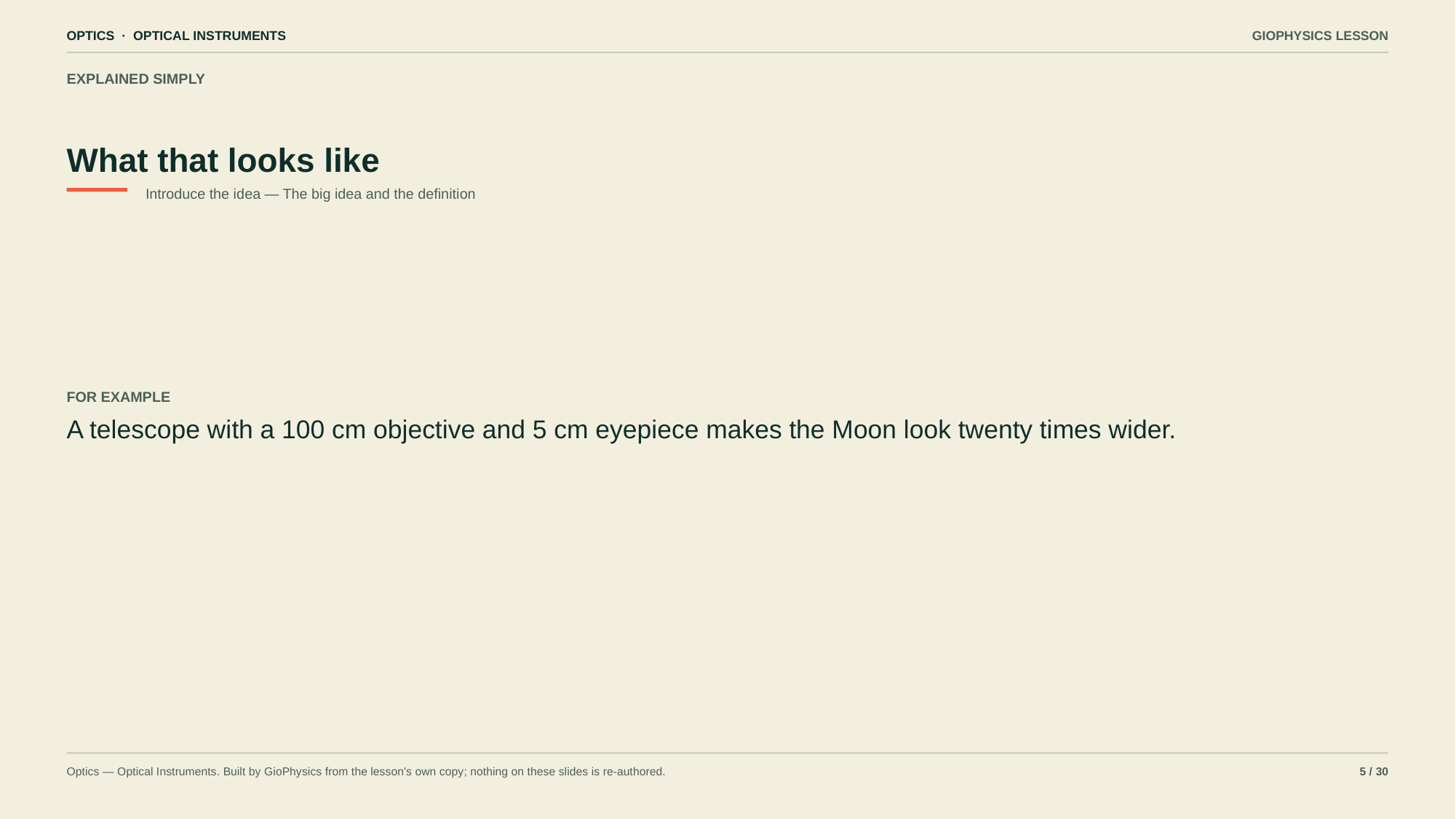

OPTICS  ·  OPTICAL INSTRUMENTS
GIOPHYSICS LESSON

EXPLAINED SIMPLY
What that looks like
Introduce the idea — The big idea and the definition

FOR EXAMPLE
A telescope with a 100 cm objective and 5 cm eyepiece makes the Moon look twenty times wider.

Optics — Optical Instruments. Built by GioPhysics from the lesson's own copy; nothing on these slides is re-authored.
5 / 30